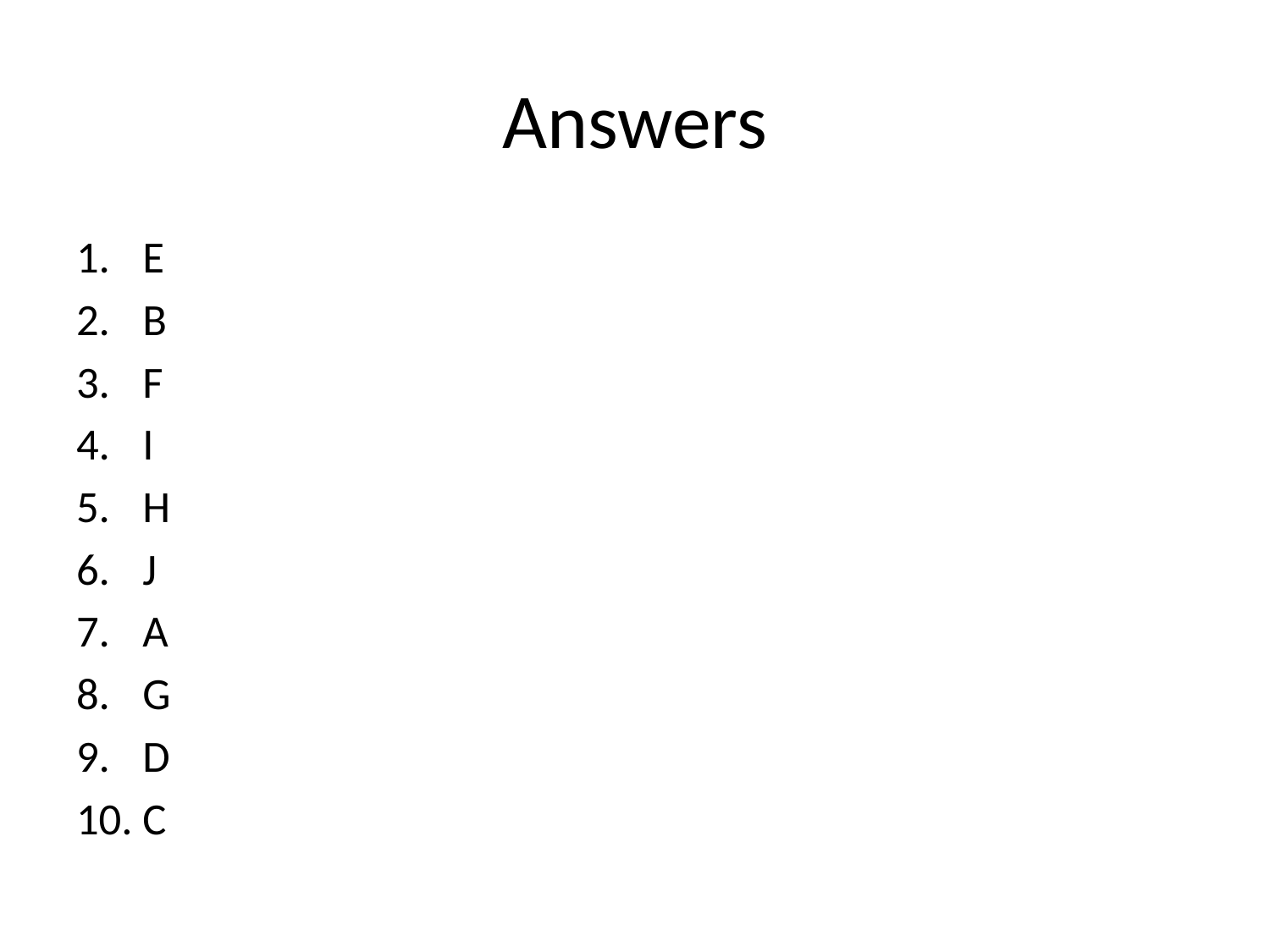

# Answers
E
B
F
I
H
J
A
G
D
C